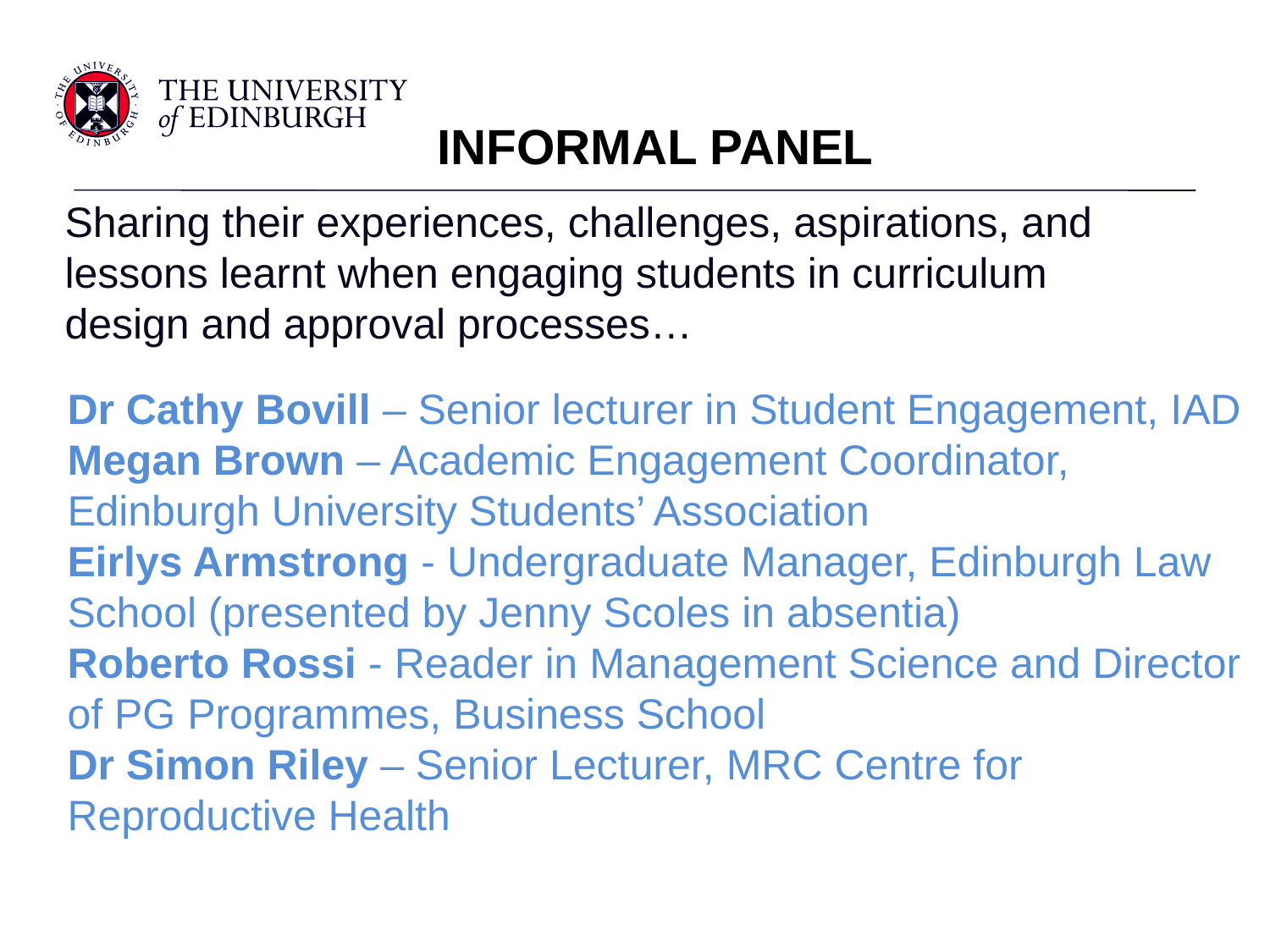

# Sharing their experiences, challenges, aspirations, and lessons learnt when engaging students in curriculum design and approval processes…
INFORMAL PANEL
Dr Cathy Bovill – Senior lecturer in Student Engagement, IAD
Megan Brown – Academic Engagement Coordinator, Edinburgh University Students’ Association
Eirlys Armstrong - Undergraduate Manager, Edinburgh Law School (presented by Jenny Scoles in absentia)
Roberto Rossi - Reader in Management Science and Director of PG Programmes, Business School
Dr Simon Riley – Senior Lecturer, MRC Centre for Reproductive Health